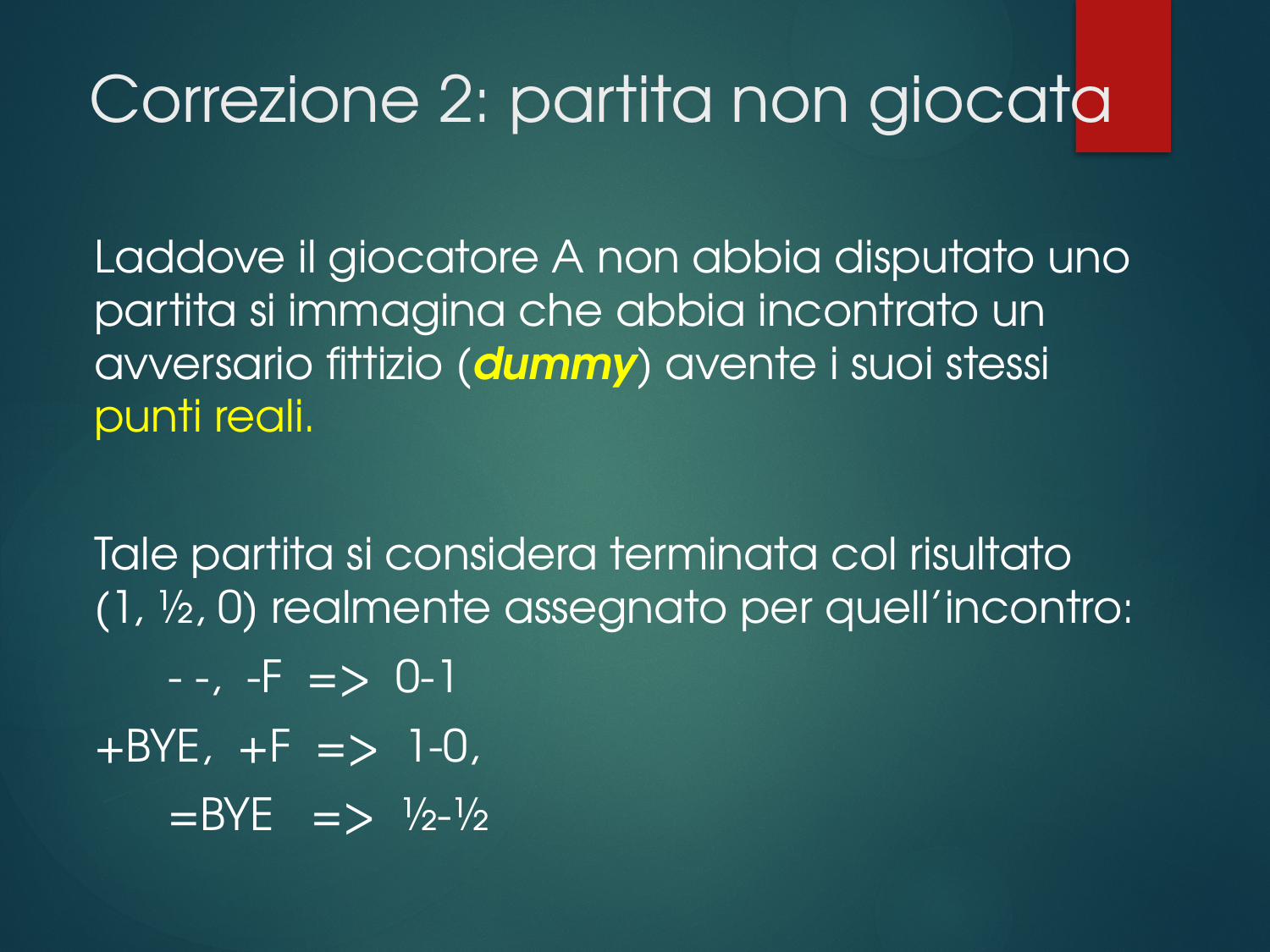

# Correzione 2: partita non giocata
Laddove il giocatore A non abbia disputato uno partita si immagina che abbia incontrato un avversario fittizio (dummy) avente i suoi stessi
punti reali.

Tale partita si considera terminata col risultato
(1, ½, 0) realmente assegnato per quell’incontro:
      - -,  -F  =>  0-1
+BYE,  +F  =>  1-0,
      =BYE   =>  ½-½